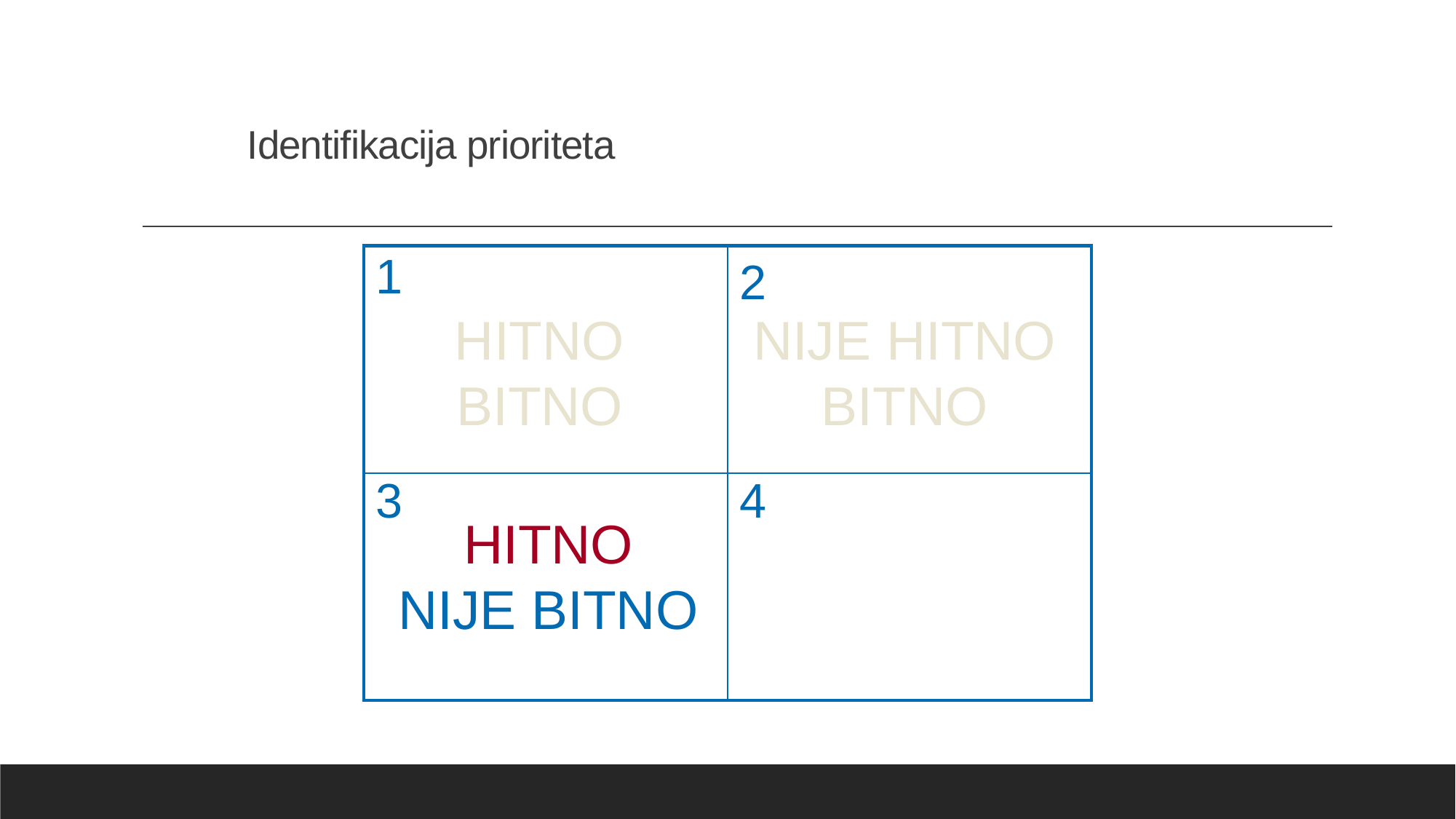

# Identifikacija prioriteta
1
|  |  |
| --- | --- |
|  |  |
2
HITNO
BITNO
NIJE HITNO
BITNO
3
4
HITNO
NIJE BITNO